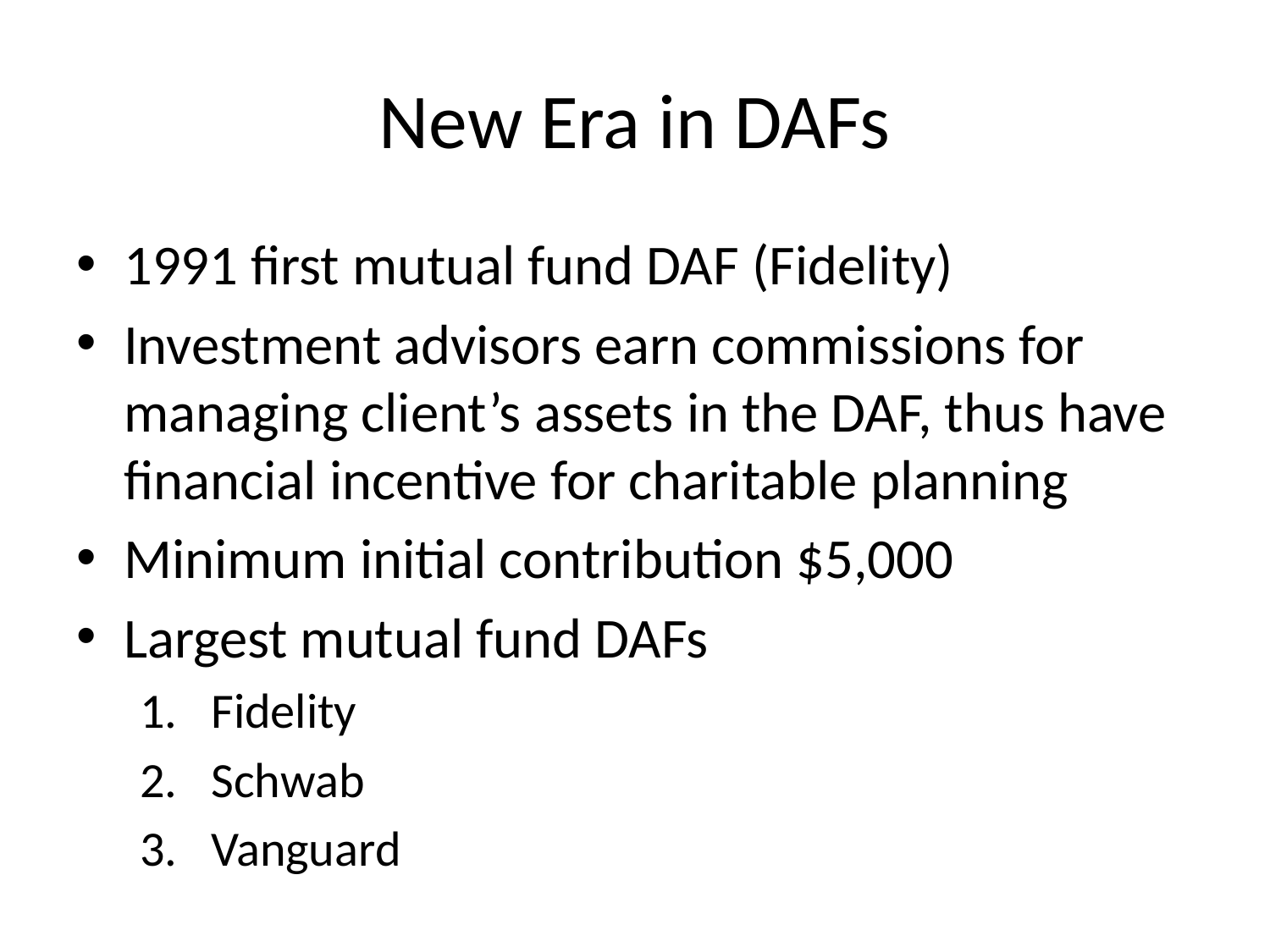

# New Era in DAFs
1991 first mutual fund DAF (Fidelity)
Investment advisors earn commissions for managing client’s assets in the DAF, thus have financial incentive for charitable planning
Minimum initial contribution $5,000
Largest mutual fund DAFs
Fidelity
Schwab
Vanguard